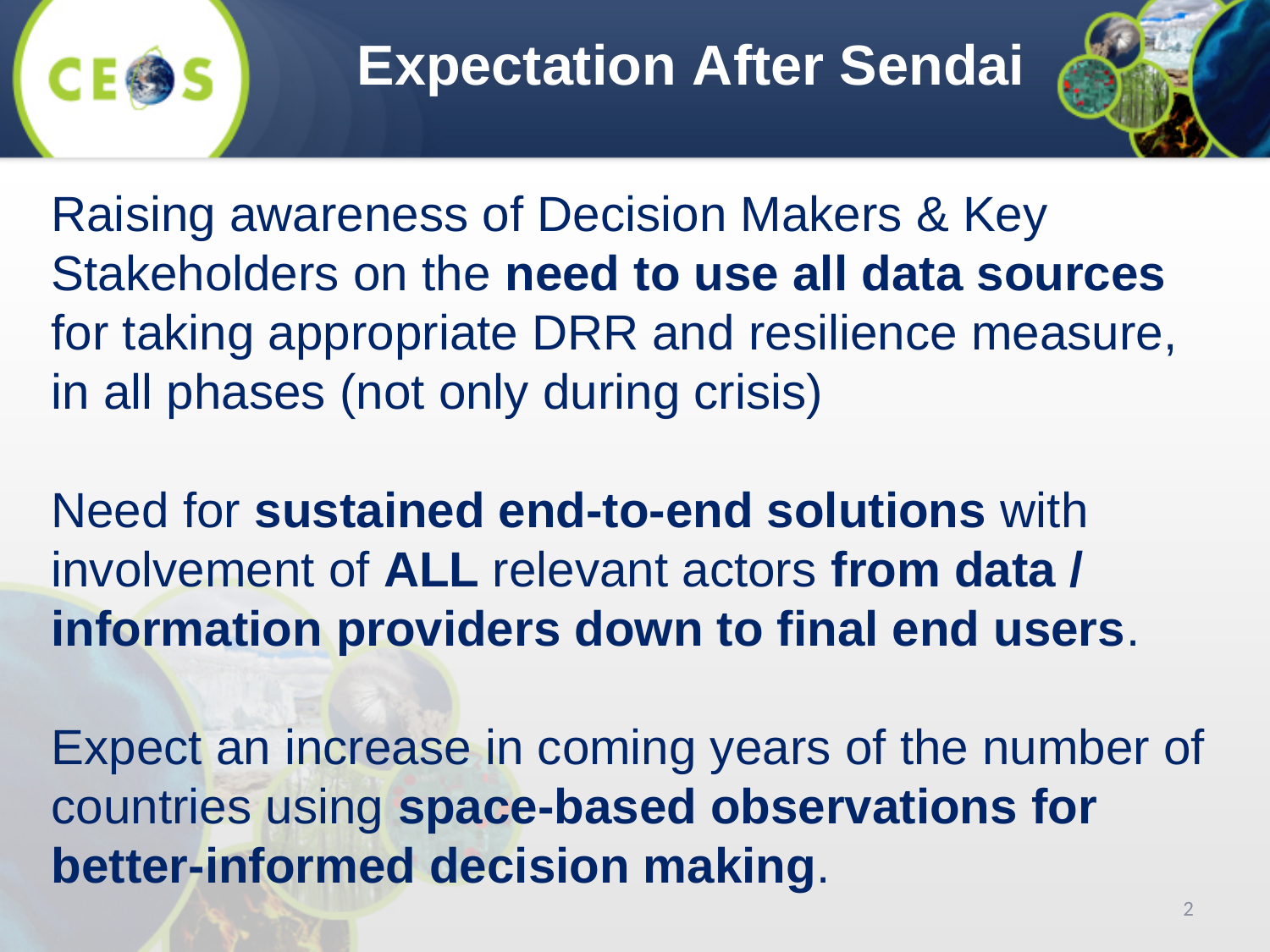

Expectation After Sendai
Raising awareness of Decision Makers & Key Stakeholders on the need to use all data sources for taking appropriate DRR and resilience measure, in all phases (not only during crisis)

Need for sustained end-to-end solutions with involvement of ALL relevant actors from data / information providers down to final end users.

Expect an increase in coming years of the number of countries using space‐based observations for better-informed decision making.